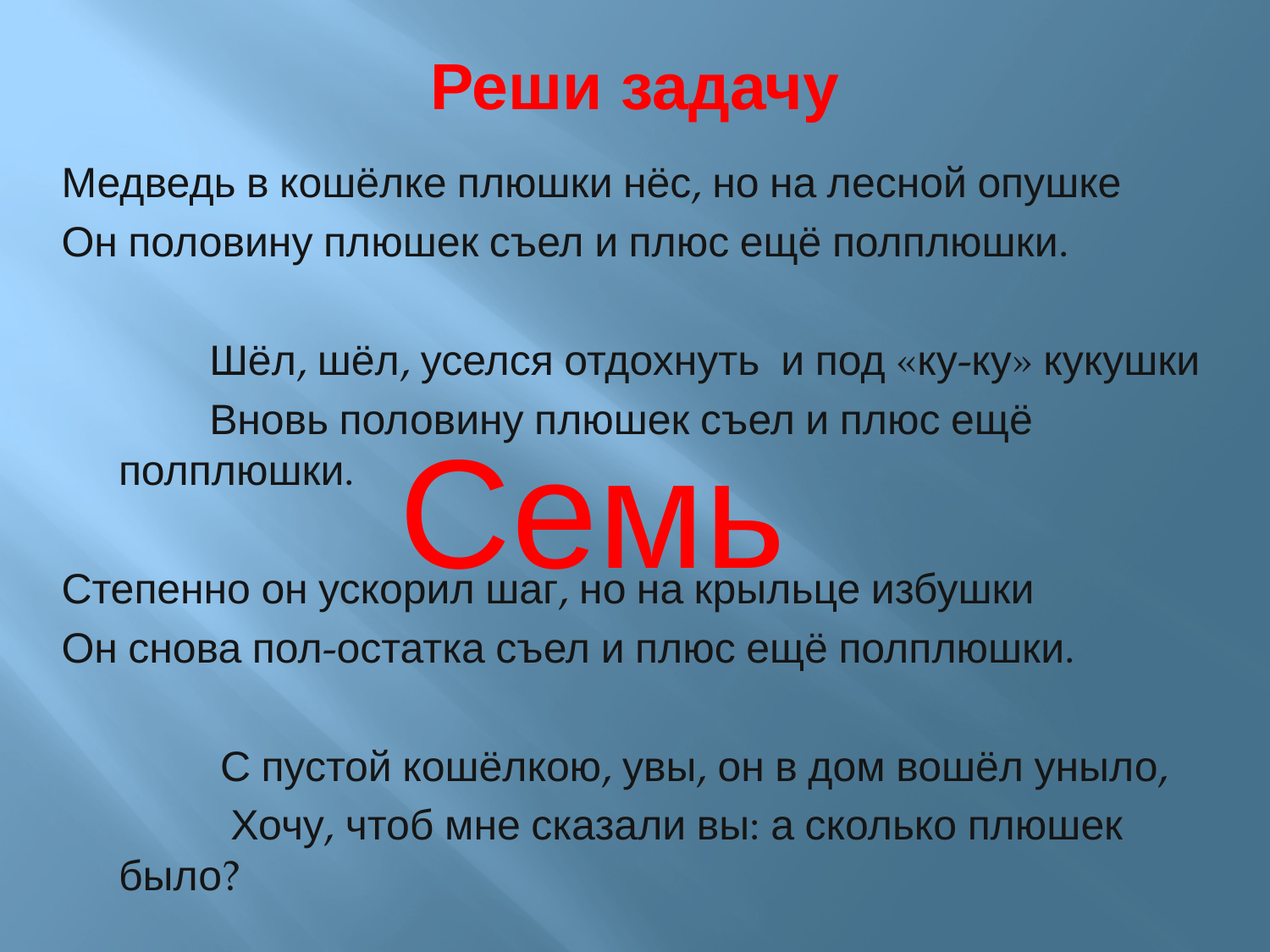

# Реши задачу
Медведь в кошёлке плюшки нёс, но на лесной опушке
Он половину плюшек съел и плюс ещё полплюшки.

              Шёл, шёл, уселся отдохнуть  и под «ку-ку» кукушки
              Вновь половину плюшек съел и плюс ещё полплюшки.

Степенно он ускорил шаг, но на крыльце избушки
Он снова пол-остатка съел и плюс ещё полплюшки.

               С пустой кошёлкою, увы, он в дом вошёл уныло,
                Хочу, чтоб мне сказали вы: а сколько плюшек было?
Семь